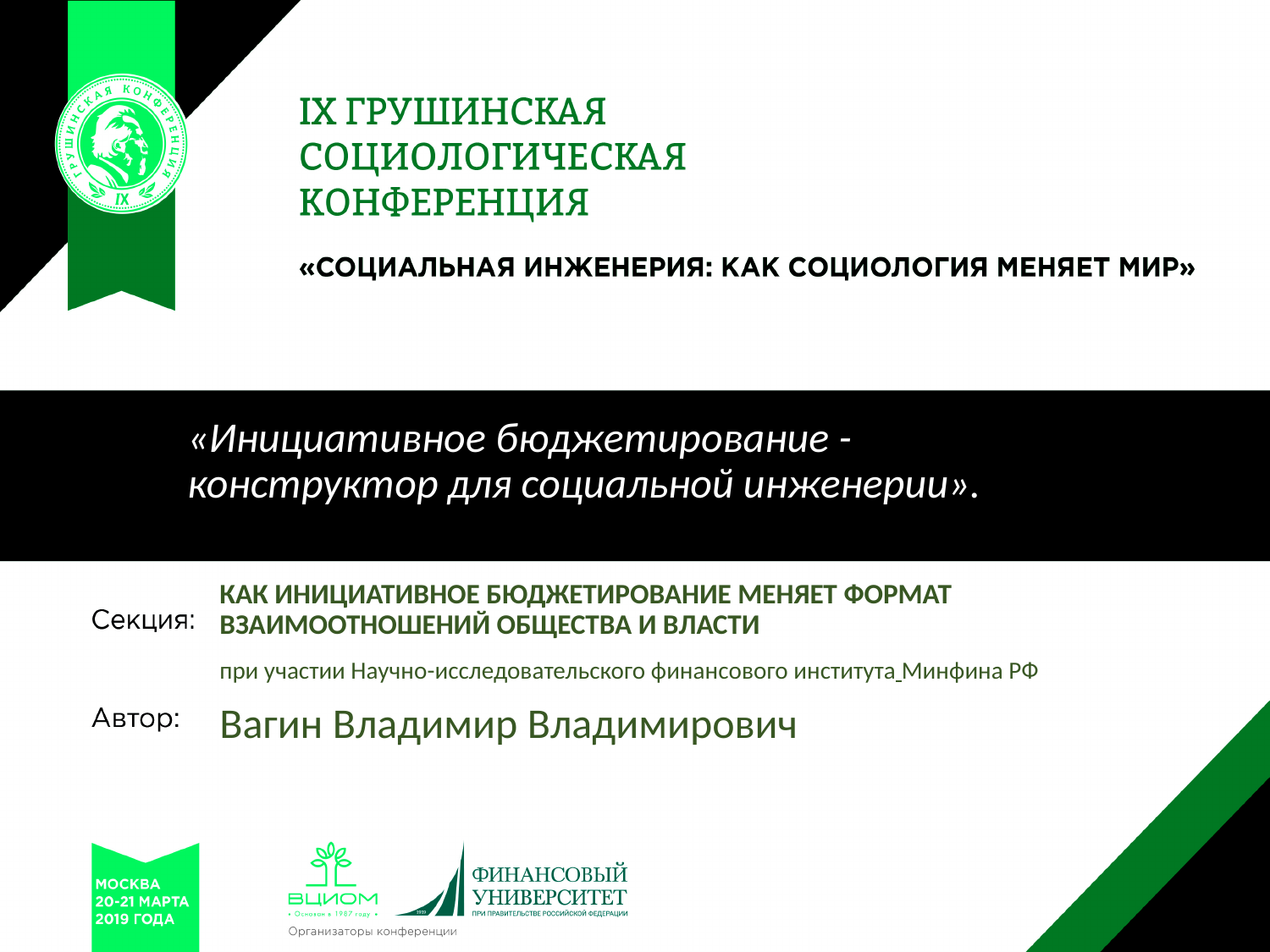

«Инициативное бюджетирование - конструктор для социальной инженерии».
КАК ИНИЦИАТИВНОЕ БЮДЖЕТИРОВАНИЕ МЕНЯЕТ ФОРМАТ ВЗАИМООТНОШЕНИЙ ОБЩЕСТВА И ВЛАСТИ
при участии Научно-исследовательского финансового института Минфина РФ
Вагин Владимир Владимирович